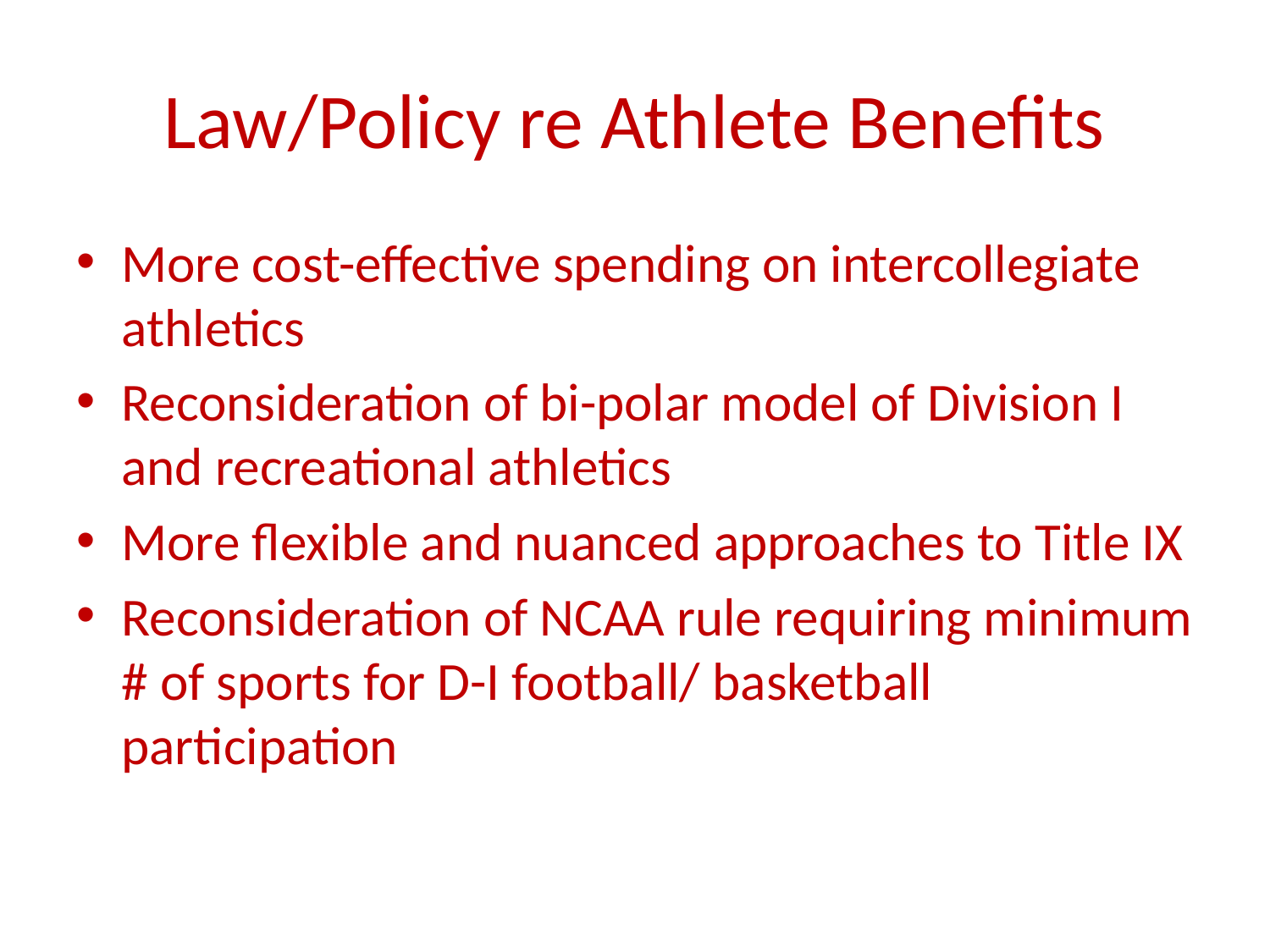

# Law/Policy re Athlete Benefits
More cost-effective spending on intercollegiate athletics
Reconsideration of bi-polar model of Division I and recreational athletics
More flexible and nuanced approaches to Title IX
Reconsideration of NCAA rule requiring minimum # of sports for D-I football/ basketball participation